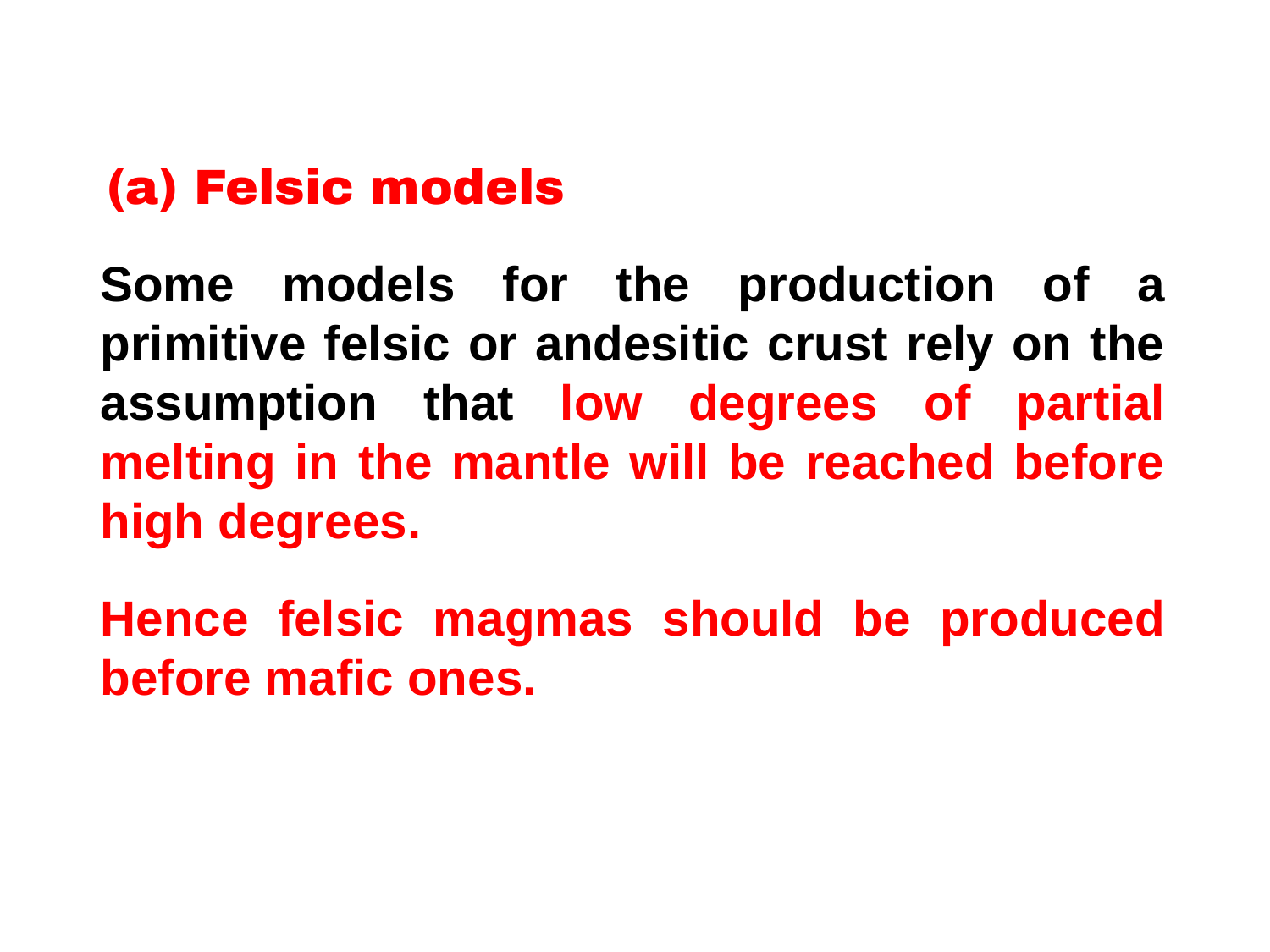

(a) Felsic models
Some models for the production of a primitive felsic or andesitic crust rely on the assumption that low degrees of partial melting in the mantle will be reached before high degrees.

Hence felsic magmas should be produced before mafic ones.